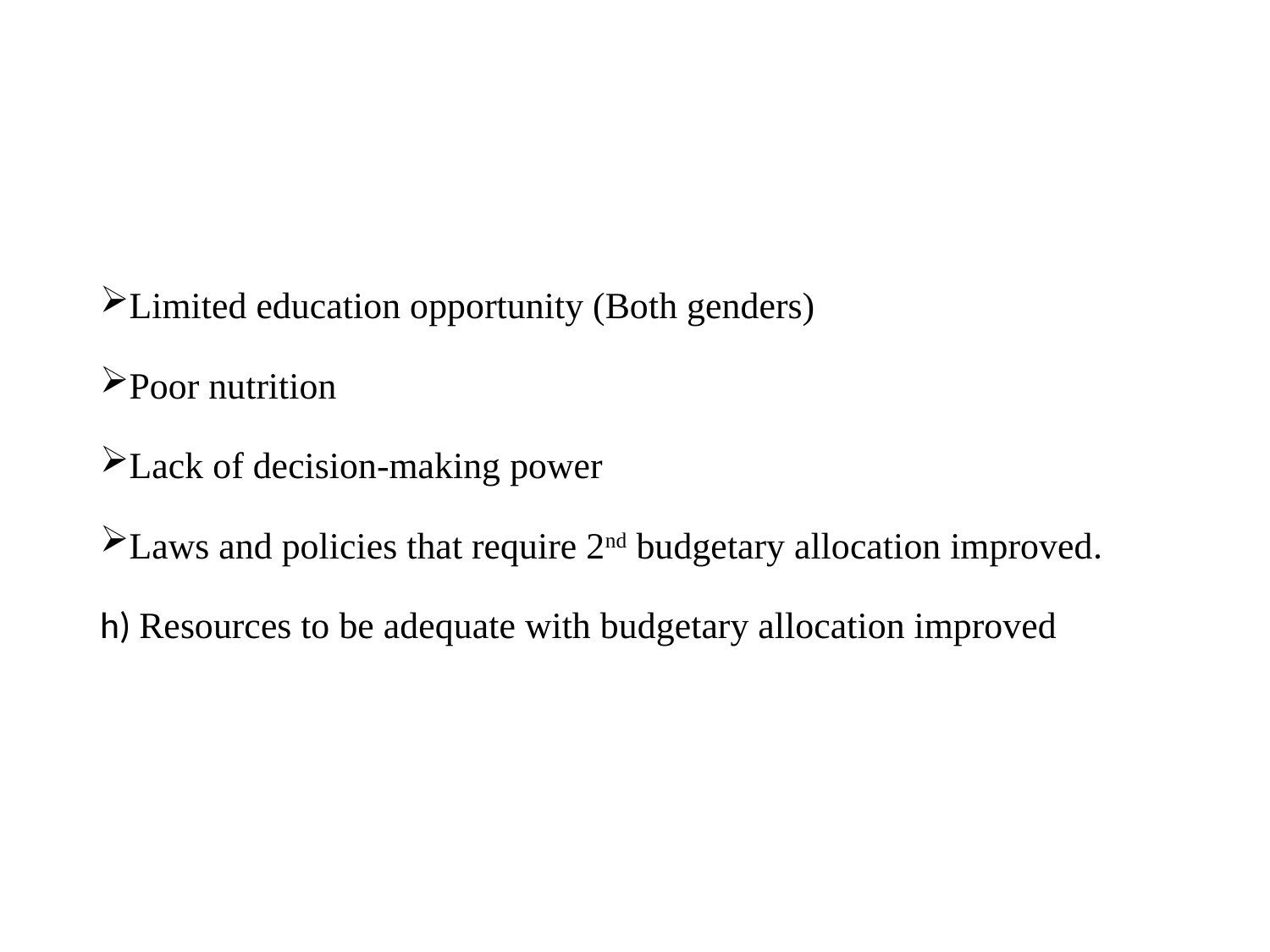

#
Limited education opportunity (Both genders)
Poor nutrition
Lack of decision-making power
Laws and policies that require 2nd budgetary allocation improved.
h) Resources to be adequate with budgetary allocation improved